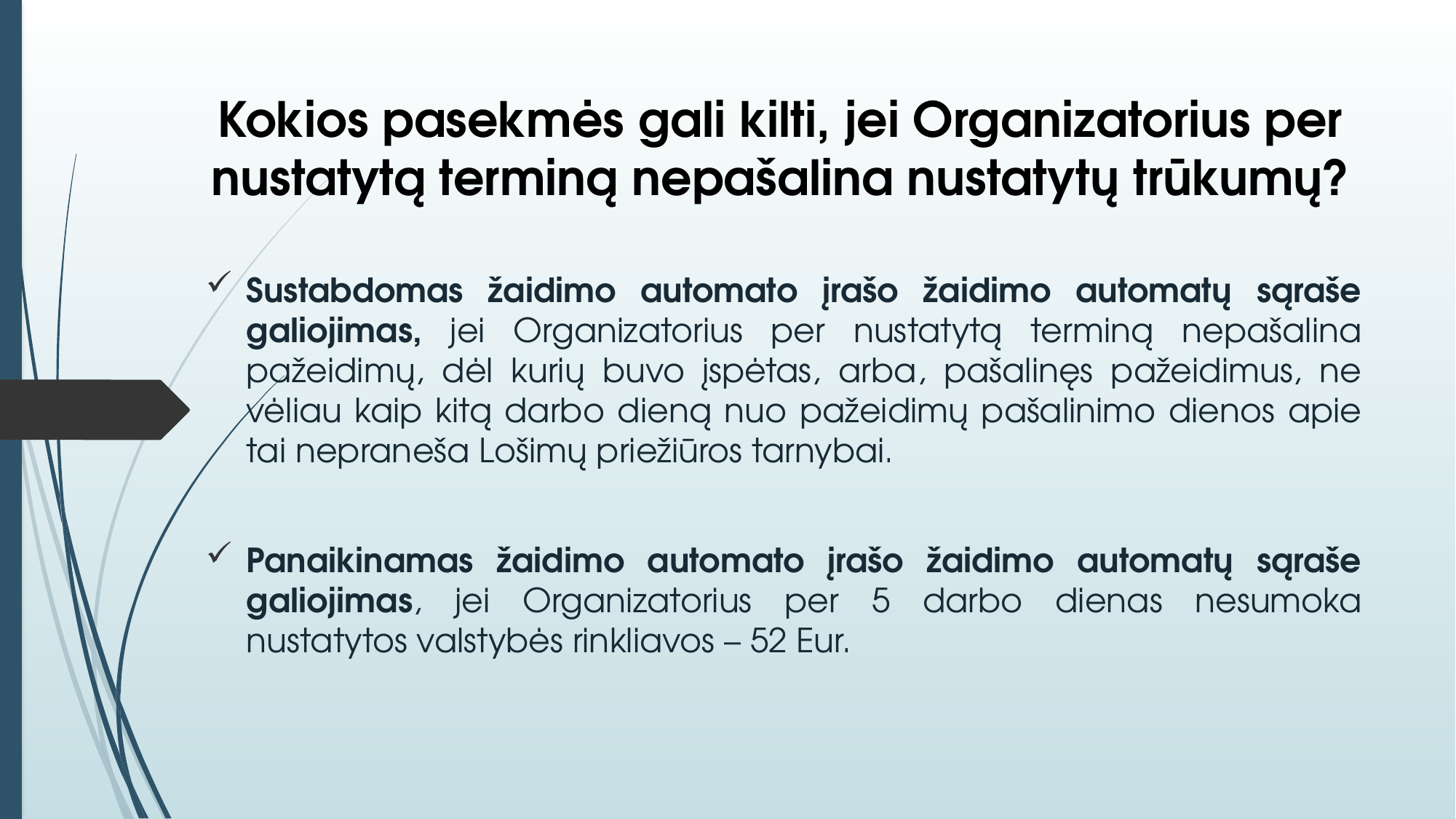

# Kokios pasekmės gali kilti, jei Organizatorius per nustatytą terminą nepašalina nustatytų trūkumų?
Sustabdomas žaidimo automato įrašo žaidimo automatų sąraše galiojimas, jei Organizatorius per nustatytą terminą nepašalina pažeidimų, dėl kurių buvo įspėtas, arba, pašalinęs pažeidimus, ne vėliau kaip kitą darbo dieną nuo pažeidimų pašalinimo dienos apie tai nepraneša Lošimų priežiūros tarnybai.

Panaikinamas žaidimo automato įrašo žaidimo automatų sąraše galiojimas, jei Organizatorius per 5 darbo dienas nesumoka nustatytos valstybės rinkliavos – 52 Eur.